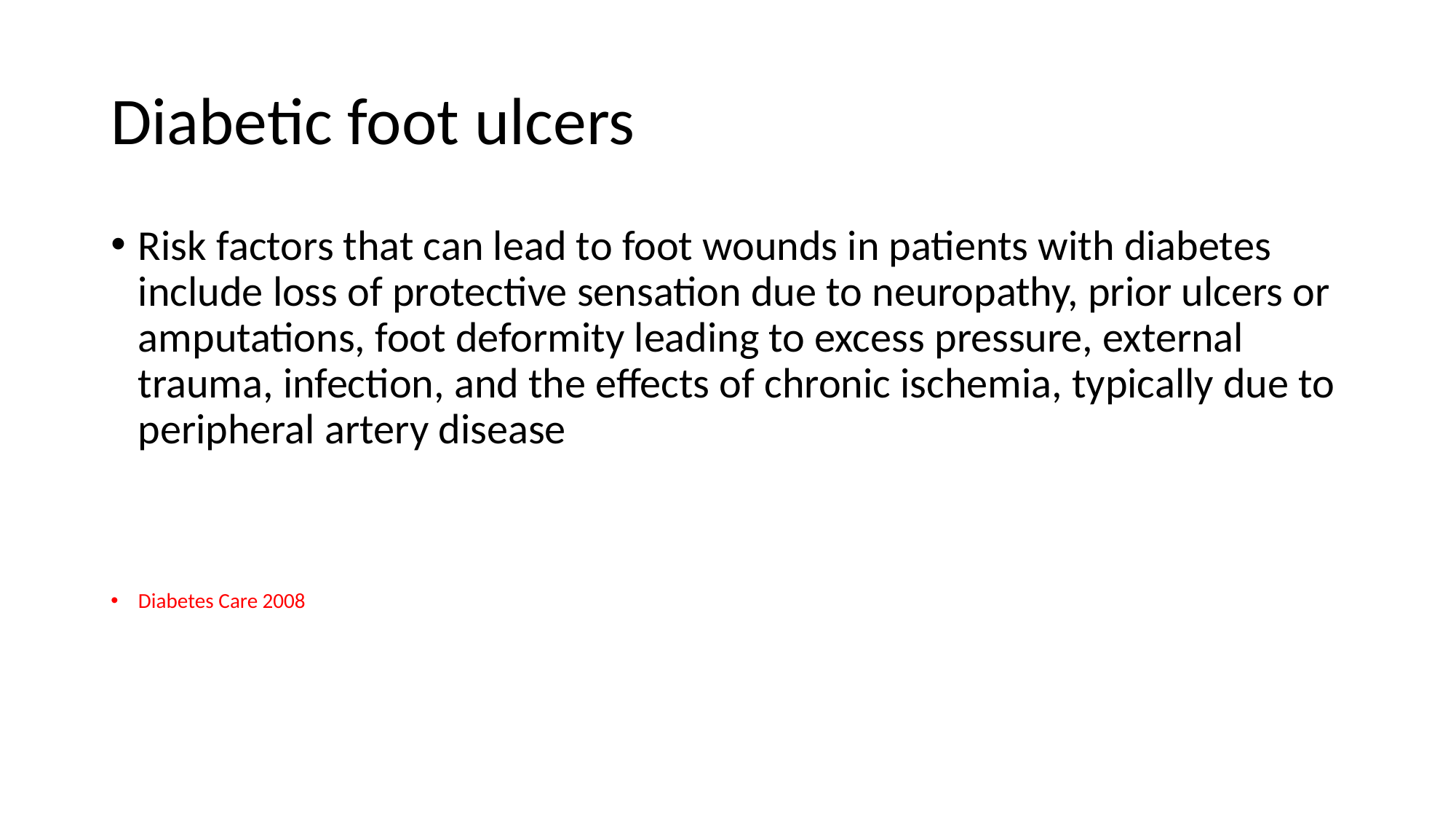

# Diabetic foot ulcers
Risk factors that can lead to foot wounds in patients with diabetes include loss of protective sensation due to neuropathy, prior ulcers or amputations, foot deformity leading to excess pressure, external trauma, infection, and the effects of chronic ischemia, typically due to peripheral artery disease

Diabetes Care 2008